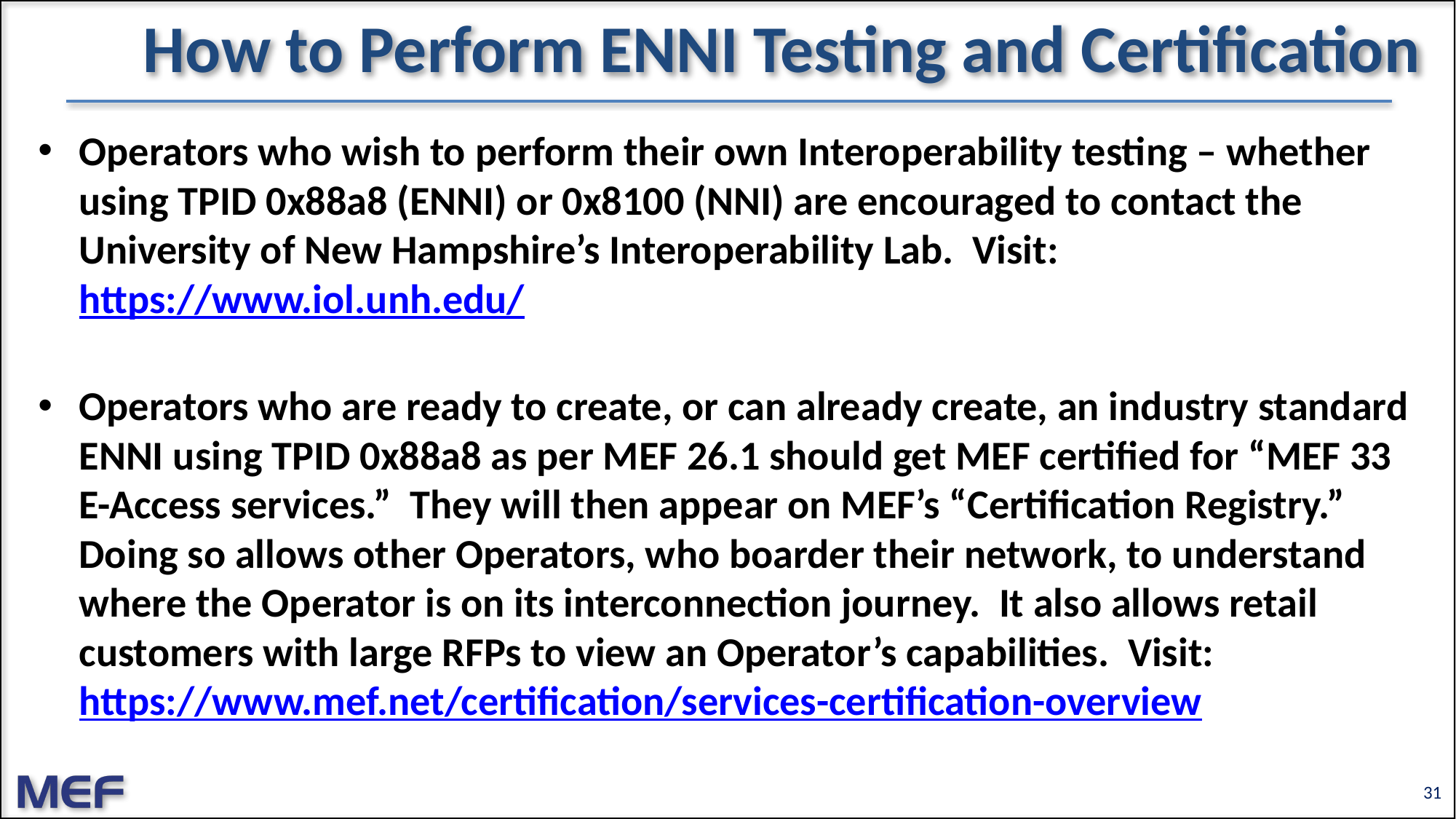

# How to Perform ENNI Testing and Certification
Operators who wish to perform their own Interoperability testing – whether using TPID 0x88a8 (ENNI) or 0x8100 (NNI) are encouraged to contact the University of New Hampshire’s Interoperability Lab.  Visit: https://www.iol.unh.edu/

Operators who are ready to create, or can already create, an industry standard ENNI using TPID 0x88a8 as per MEF 26.1 should get MEF certified for “MEF 33 E-Access services.”  They will then appear on MEF’s “Certification Registry.”  Doing so allows other Operators, who boarder their network, to understand where the Operator is on its interconnection journey.  It also allows retail customers with large RFPs to view an Operator’s capabilities.  Visit:  https://www.mef.net/certification/services-certification-overview